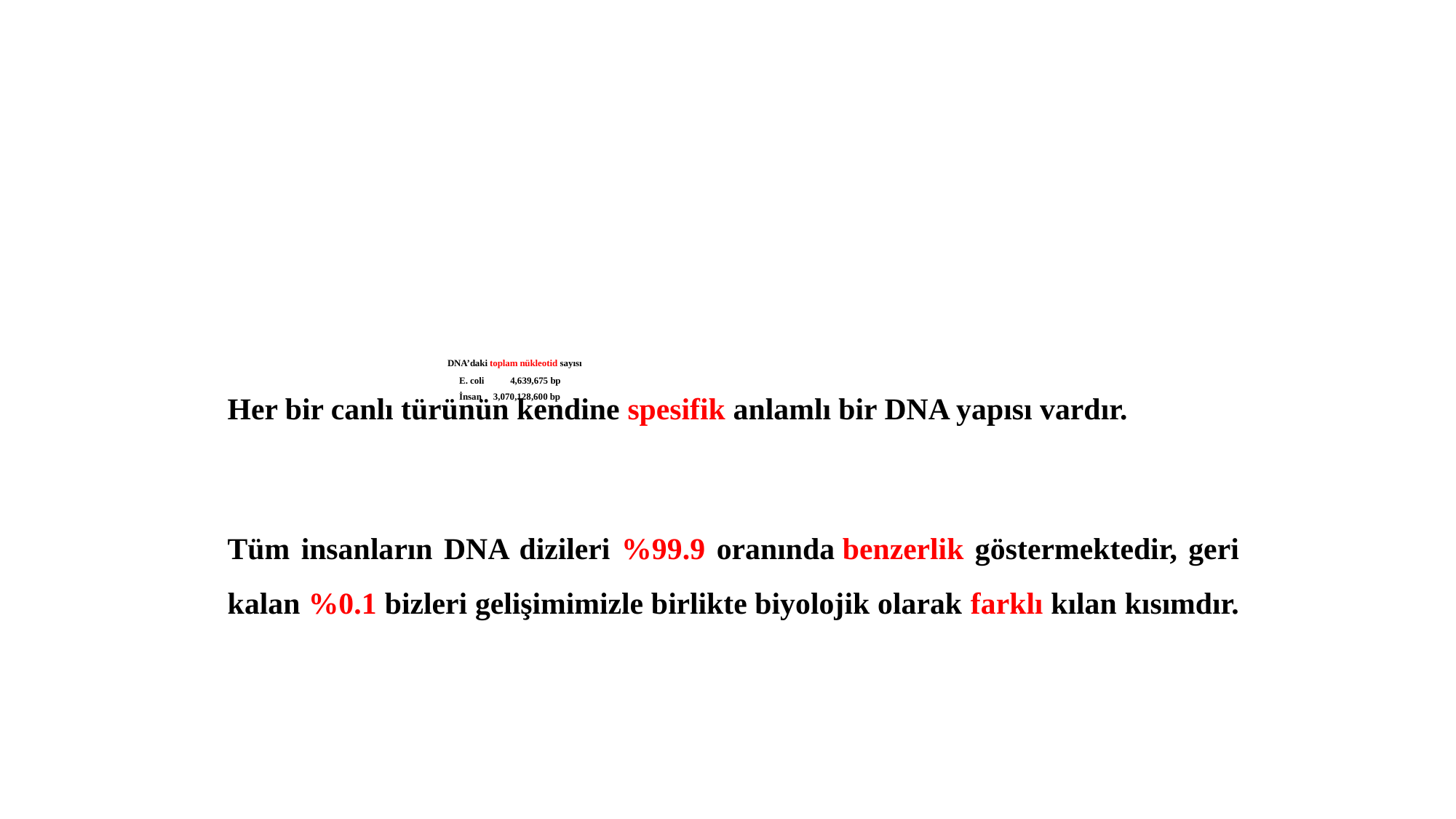

# DNA’daki toplam nükleotid sayısı E. coli           4,639,675 bp İnsan     3,070,128,600 bp
Her bir canlı türünün kendine spesifik anlamlı bir DNA yapısı vardır.

Tüm insanların DNA dizileri %99.9 oranında benzerlik göstermektedir, geri kalan %0.1 bizleri gelişimimizle birlikte biyolojik olarak farklı kılan kısımdır.